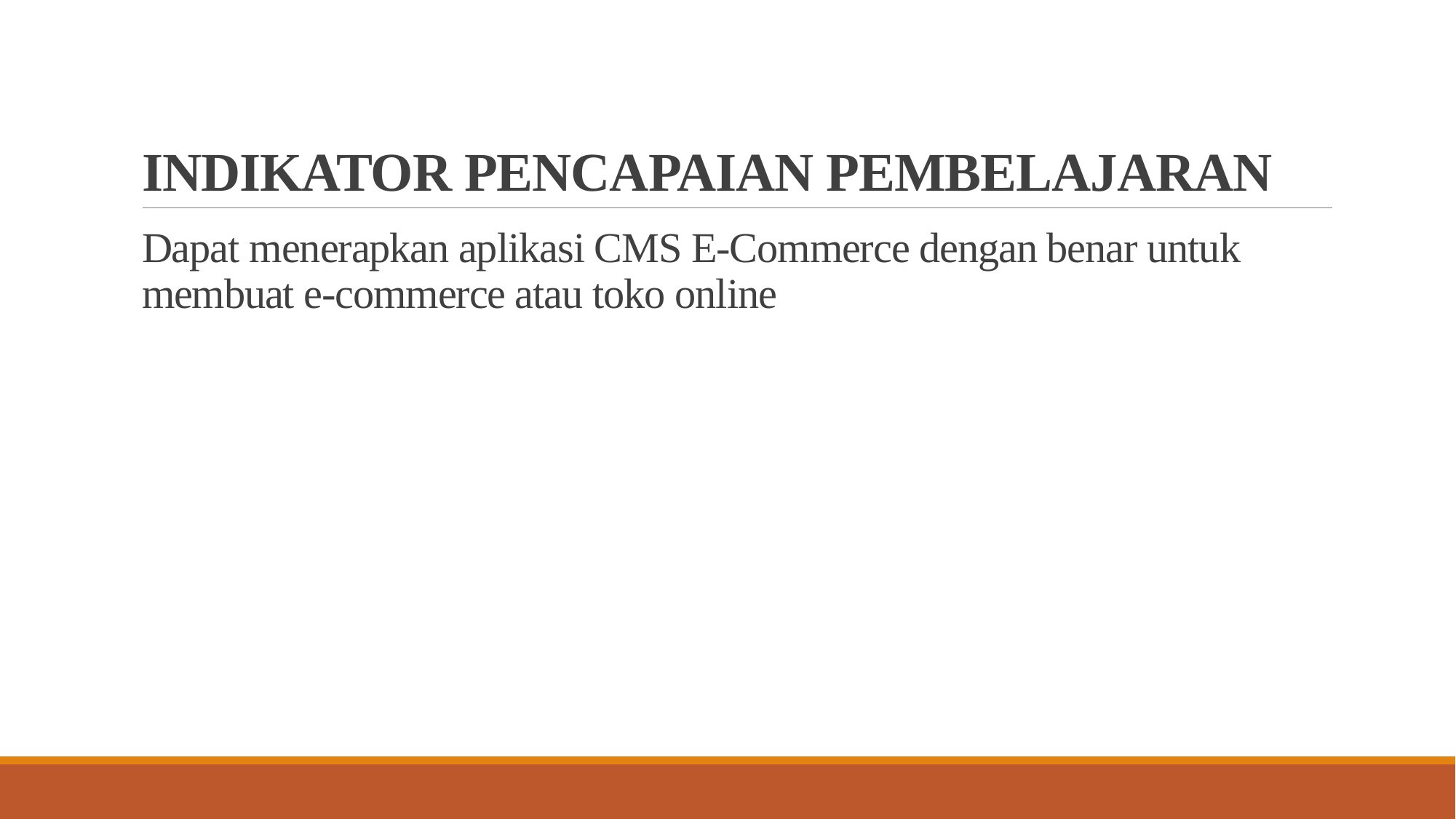

# INDIKATOR PENCAPAIAN PEMBELAJARAN
Dapat menerapkan aplikasi CMS E-Commerce dengan benar untuk membuat e-commerce atau toko online